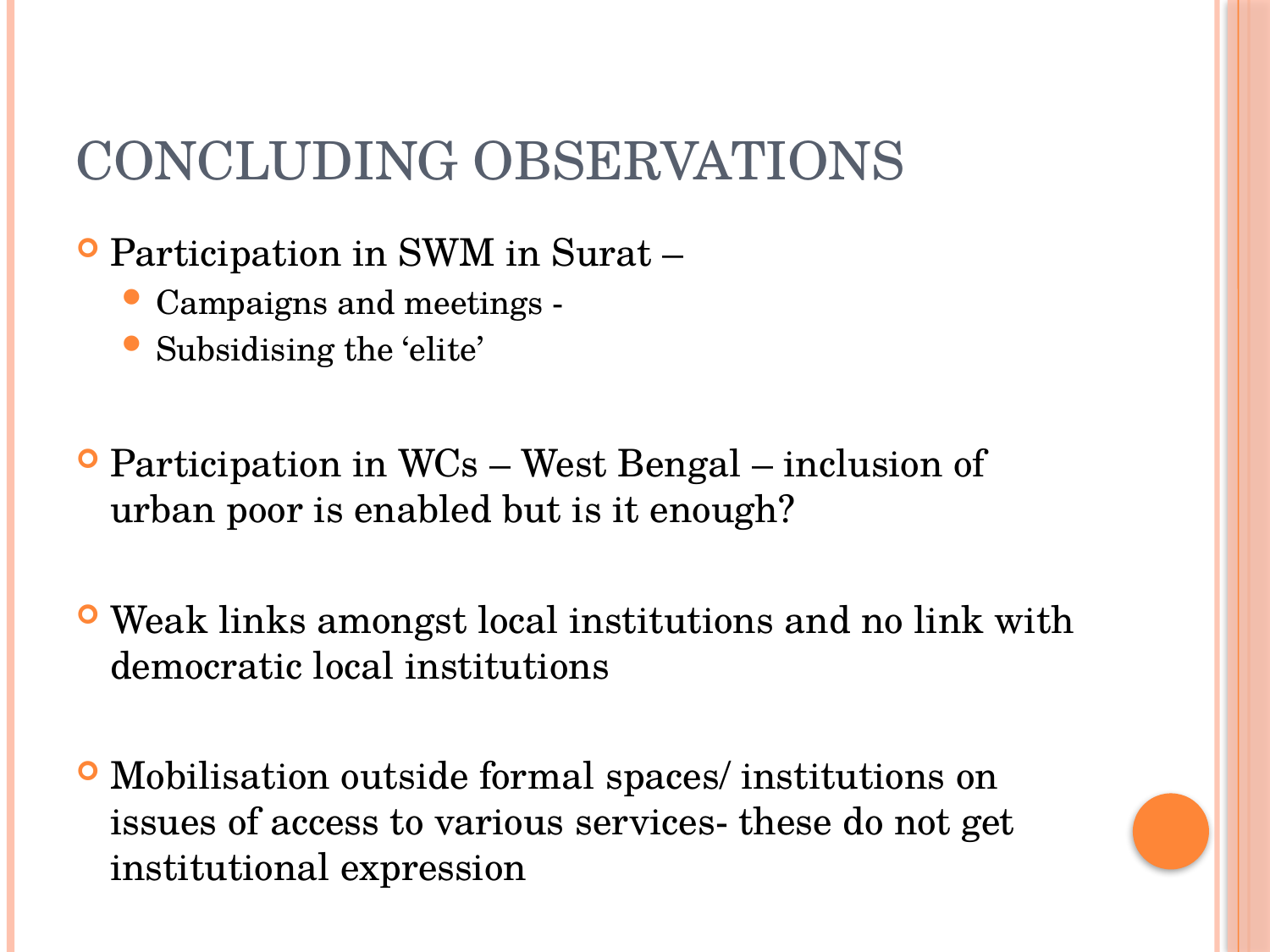

# Concluding observations
Participation in SWM in Surat –
Campaigns and meetings -
Subsidising the ‘elite’

Participation in WCs – West Bengal – inclusion of urban poor is enabled but is it enough?

Weak links amongst local institutions and no link with democratic local institutions

Mobilisation outside formal spaces/ institutions on issues of access to various services- these do not get institutional expression